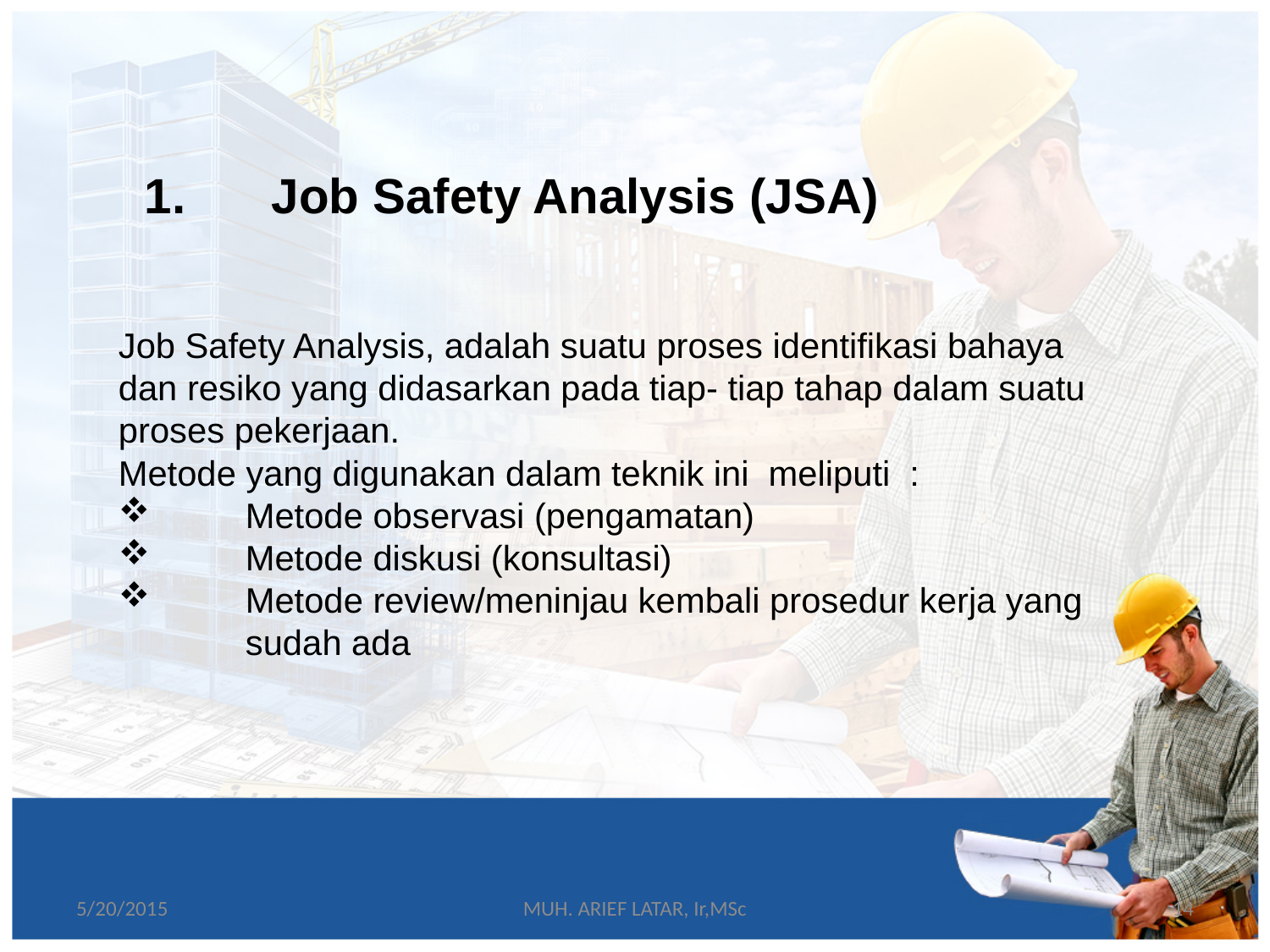

1. 	Job Safety Analysis (JSA)
Job Safety Analysis, adalah suatu proses identifikasi bahaya dan resiko yang didasarkan pada tiap- tiap tahap dalam suatu proses pekerjaan.
Metode yang digunakan dalam teknik ini  meliputi  :
Metode observasi (pengamatan)
Metode diskusi (konsultasi)
Metode review/meninjau kembali prosedur kerja yang sudah ada
5/20/2015
MUH. ARIEF LATAR, Ir,MSc
14